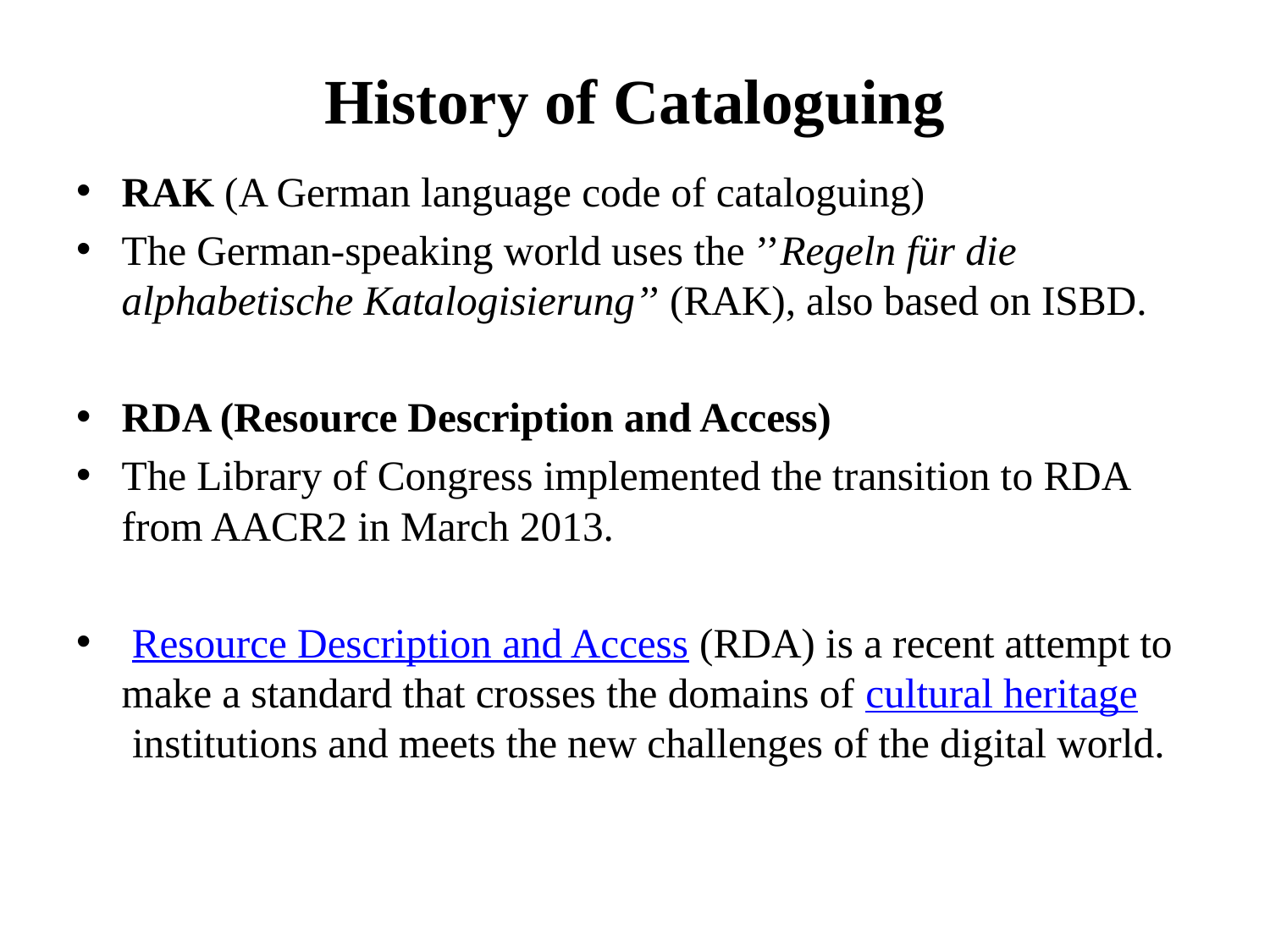

# History of Cataloguing
RAK (A German language code of cataloguing)
The German-speaking world uses the ’’Regeln für die alphabetische Katalogisierung’’ (RAK), also based on ISBD.

RDA (Resource Description and Access)
The Library of Congress implemented the transition to RDA from AACR2 in March 2013.

 Resource Description and Access (RDA) is a recent attempt to make a standard that crosses the domains of cultural heritage institutions and meets the new challenges of the digital world.